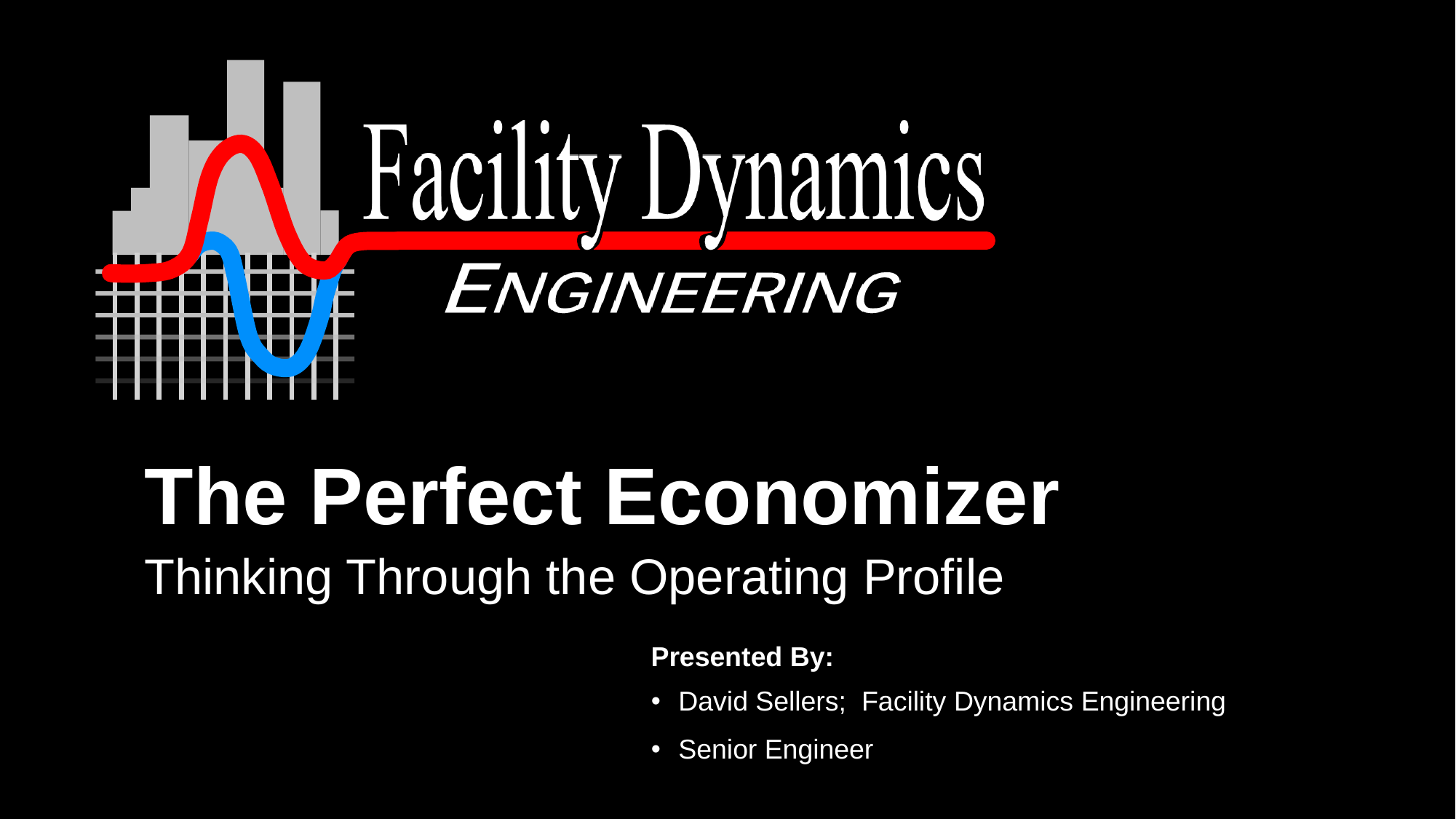

# The Perfect Economizer
Thinking Through the Operating Profile
David Sellers;  Facility Dynamics Engineering
Senior Engineer